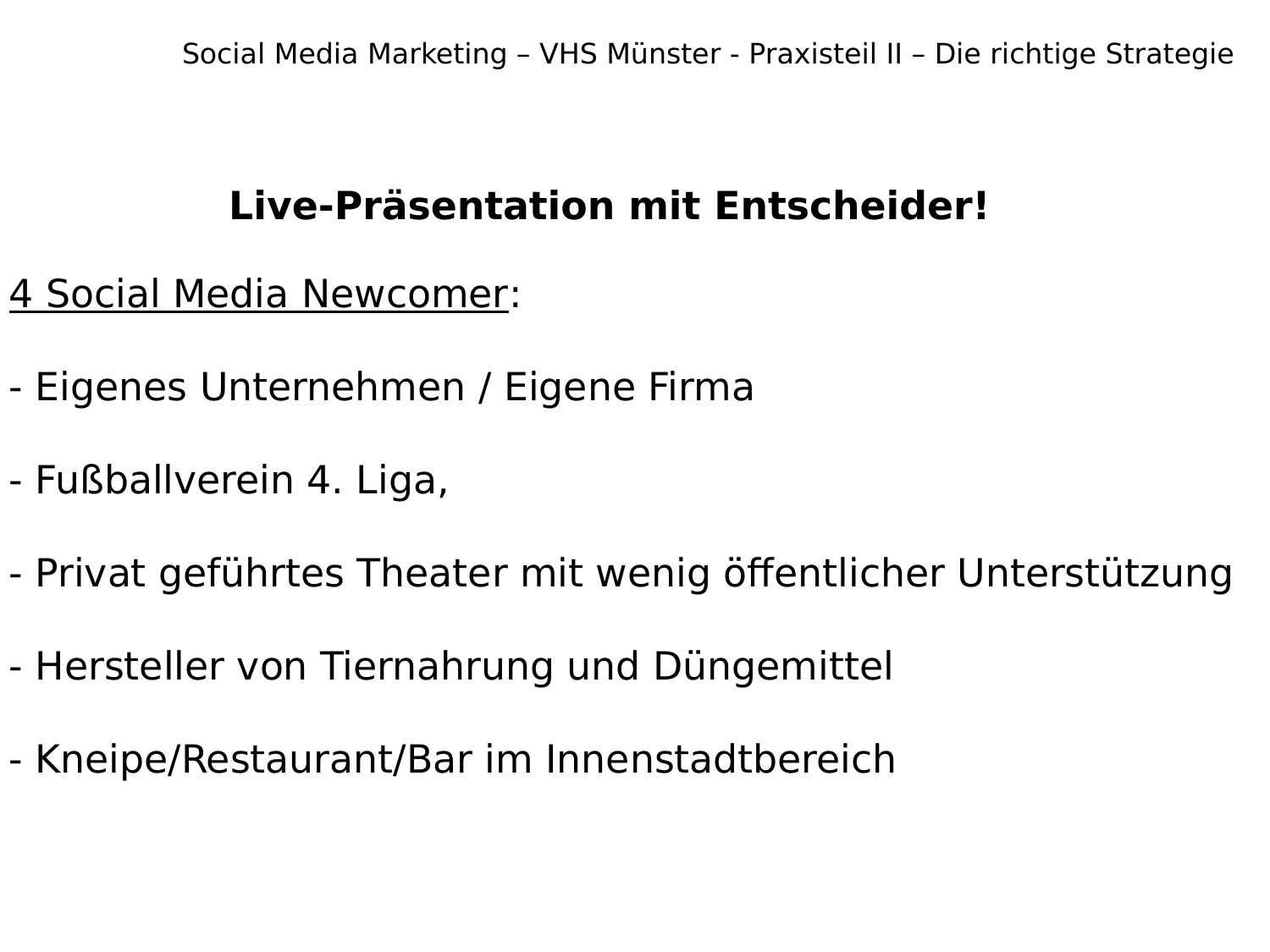

Social Media Marketing – VHS Münster - Praxisteil II – Die richtige Strategie
Live-Präsentation mit Entscheider!
4 Social Media Newcomer:

- Eigenes Unternehmen / Eigene Firma

- Fußballverein 4. Liga,

- Privat geführtes Theater mit wenig öffentlicher Unterstützung

- Hersteller von Tiernahrung und Düngemittel

- Kneipe/Restaurant/Bar im Innenstadtbereich